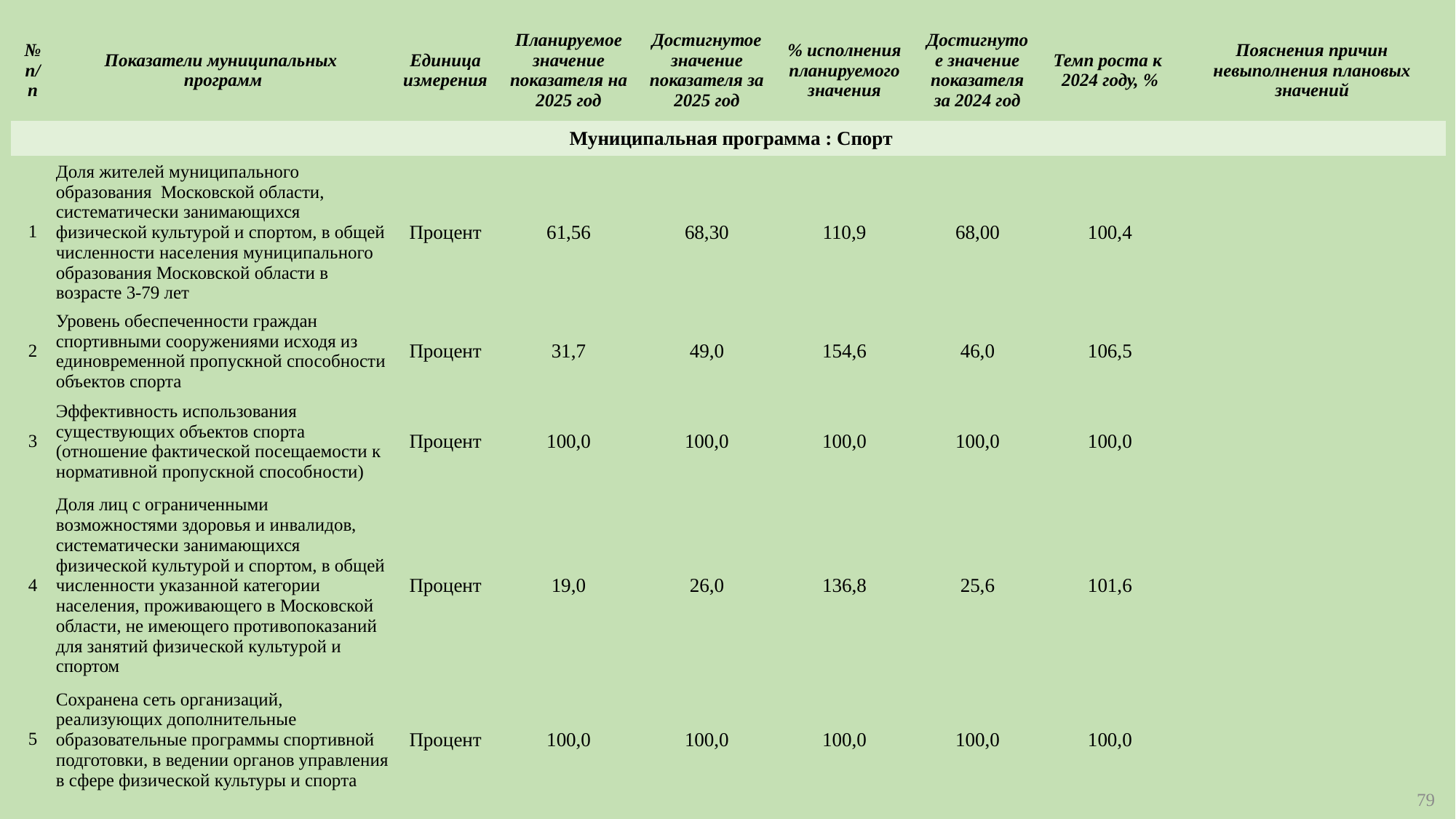

| № п/п | Показатели муниципальных программ | Единица измерения | Планируемое значение показателя на 2025 год | Достигнутое значение показателя за 2025 год | % исполнения планируемого значения | Достигнутое значение показателя за 2024 год | Темп роста к 2024 году, % | Пояснения причин невыполнения плановых значений |
| --- | --- | --- | --- | --- | --- | --- | --- | --- |
| Муниципальная программа : Спорт |  |  |  |  |  |  |  |  |
| 1 | Доля жителей муниципального образования Московской области, систематически занимающихся физической культурой и спортом, в общей численности населения муниципального образования Московской области в возрасте 3-79 лет | Процент | 61,56 | 68,30 | 110,9 | 68,00 | 100,4 |  |
| 2 | Уровень обеспеченности граждан спортивными сооружениями исходя из единовременной пропускной способности объектов спорта | Процент | 31,7 | 49,0 | 154,6 | 46,0 | 106,5 |  |
| 3 | Эффективность использования существующих объектов спорта (отношение фактической посещаемости к нормативной пропускной способности) | Процент | 100,0 | 100,0 | 100,0 | 100,0 | 100,0 |  |
| 4 | Доля лиц с ограниченными возможностями здоровья и инвалидов, систематически занимающихся физической культурой и спортом, в общей численности указанной категории населения, проживающего в Московской области, не имеющего противопоказаний для занятий физической культурой и спортом | Процент | 19,0 | 26,0 | 136,8 | 25,6 | 101,6 |  |
| 5 | Сохранена сеть организаций, реализующих дополнительные образовательные программы спортивной подготовки, в ведении органов управления в сфере физической культуры и спорта | Процент | 100,0 | 100,0 | 100,0 | 100,0 | 100,0 |  |
79